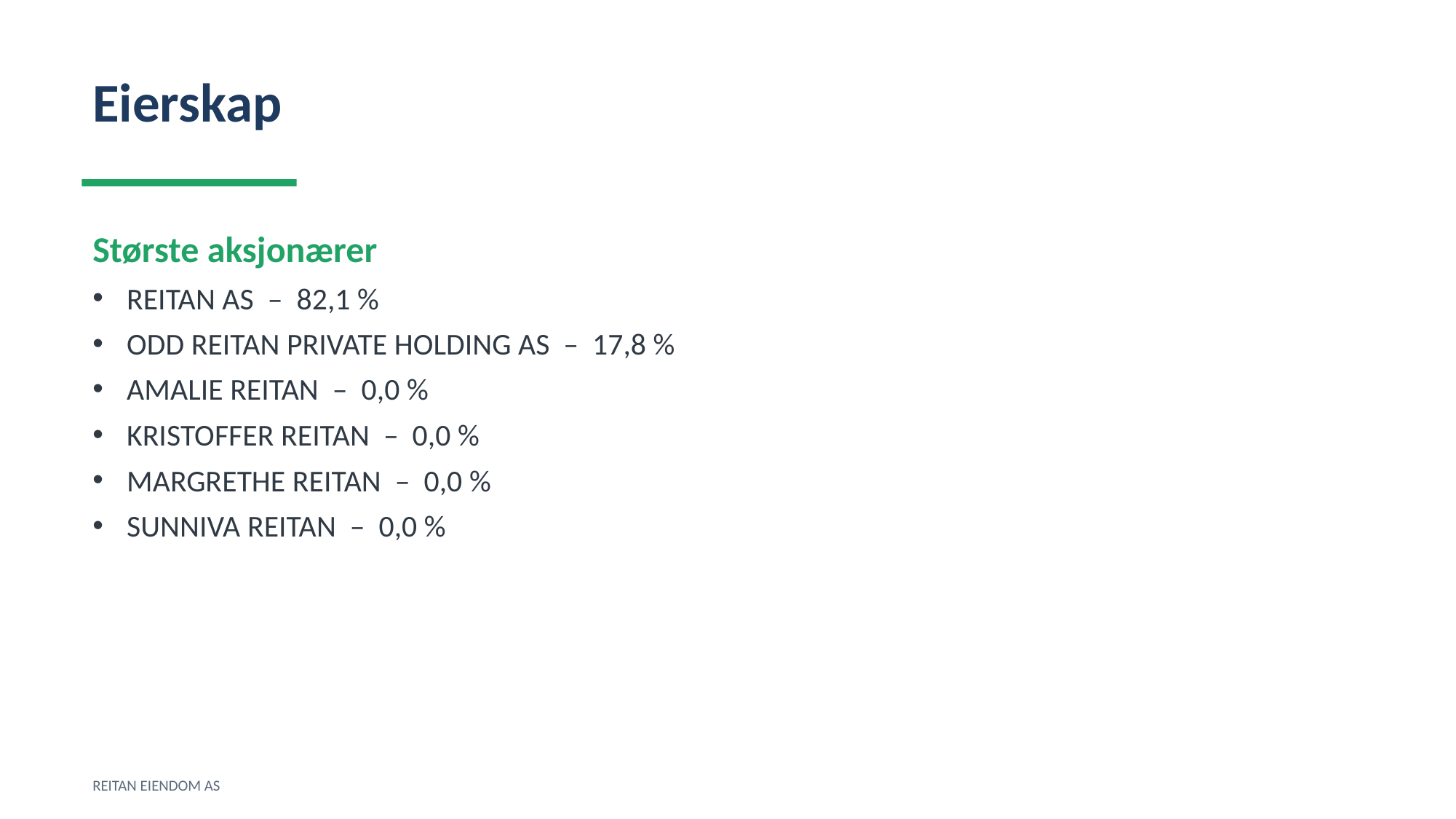

Eierskap

Største aksjonærer
REITAN AS  –  82,1 %
ODD REITAN PRIVATE HOLDING AS  –  17,8 %
AMALIE REITAN  –  0,0 %
KRISTOFFER REITAN  –  0,0 %
MARGRETHE REITAN  –  0,0 %
SUNNIVA REITAN  –  0,0 %
REITAN EIENDOM AS